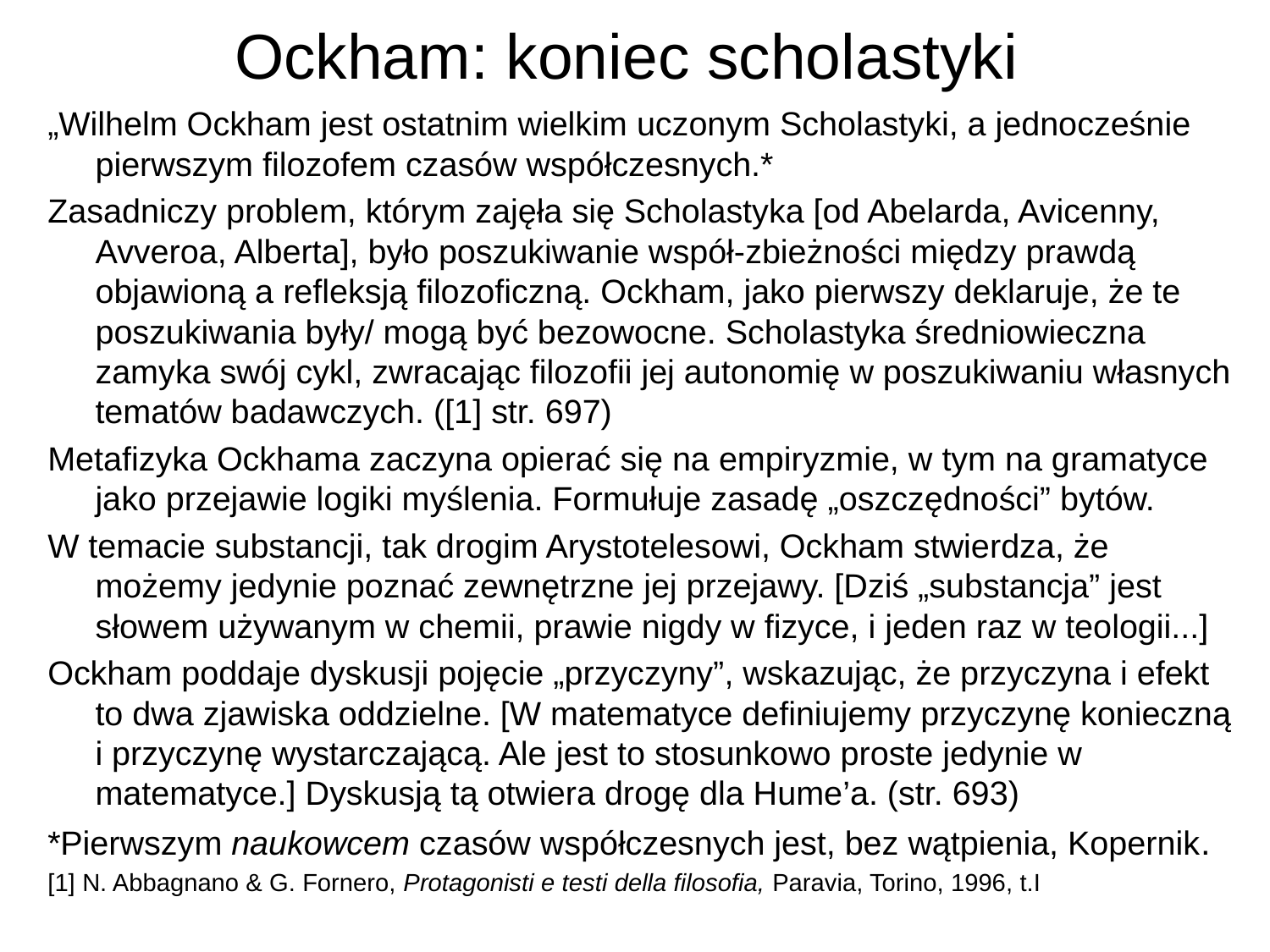

# Ockham: koniec scholastyki
„Wilhelm Ockham jest ostatnim wielkim uczonym Scholastyki, a jednocześnie pierwszym filozofem czasów współczesnych.*
Zasadniczy problem, którym zajęła się Scholastyka [od Abelarda, Avicenny, Avveroa, Alberta], było poszukiwanie współ-zbieżności między prawdą objawioną a refleksją filozoficzną. Ockham, jako pierwszy deklaruje, że te poszukiwania były/ mogą być bezowocne. Scholastyka średniowieczna zamyka swój cykl, zwracając filozofii jej autonomię w poszukiwaniu własnych tematów badawczych. ([1] str. 697)
Metafizyka Ockhama zaczyna opierać się na empiryzmie, w tym na gramatyce jako przejawie logiki myślenia. Formułuje zasadę „oszczędności” bytów.
W temacie substancji, tak drogim Arystotelesowi, Ockham stwierdza, że możemy jedynie poznać zewnętrzne jej przejawy. [Dziś „substancja” jest słowem używanym w chemii, prawie nigdy w fizyce, i jeden raz w teologii...]
Ockham poddaje dyskusji pojęcie „przyczyny”, wskazując, że przyczyna i efekt to dwa zjawiska oddzielne. [W matematyce definiujemy przyczynę konieczną i przyczynę wystarczającą. Ale jest to stosunkowo proste jedynie w matematyce.] Dyskusją tą otwiera drogę dla Hume’a. (str. 693)
*Pierwszym naukowcem czasów współczesnych jest, bez wątpienia, Kopernik.
[1] N. Abbagnano & G. Fornero, Protagonisti e testi della filosofia, Paravia, Torino, 1996, t.I